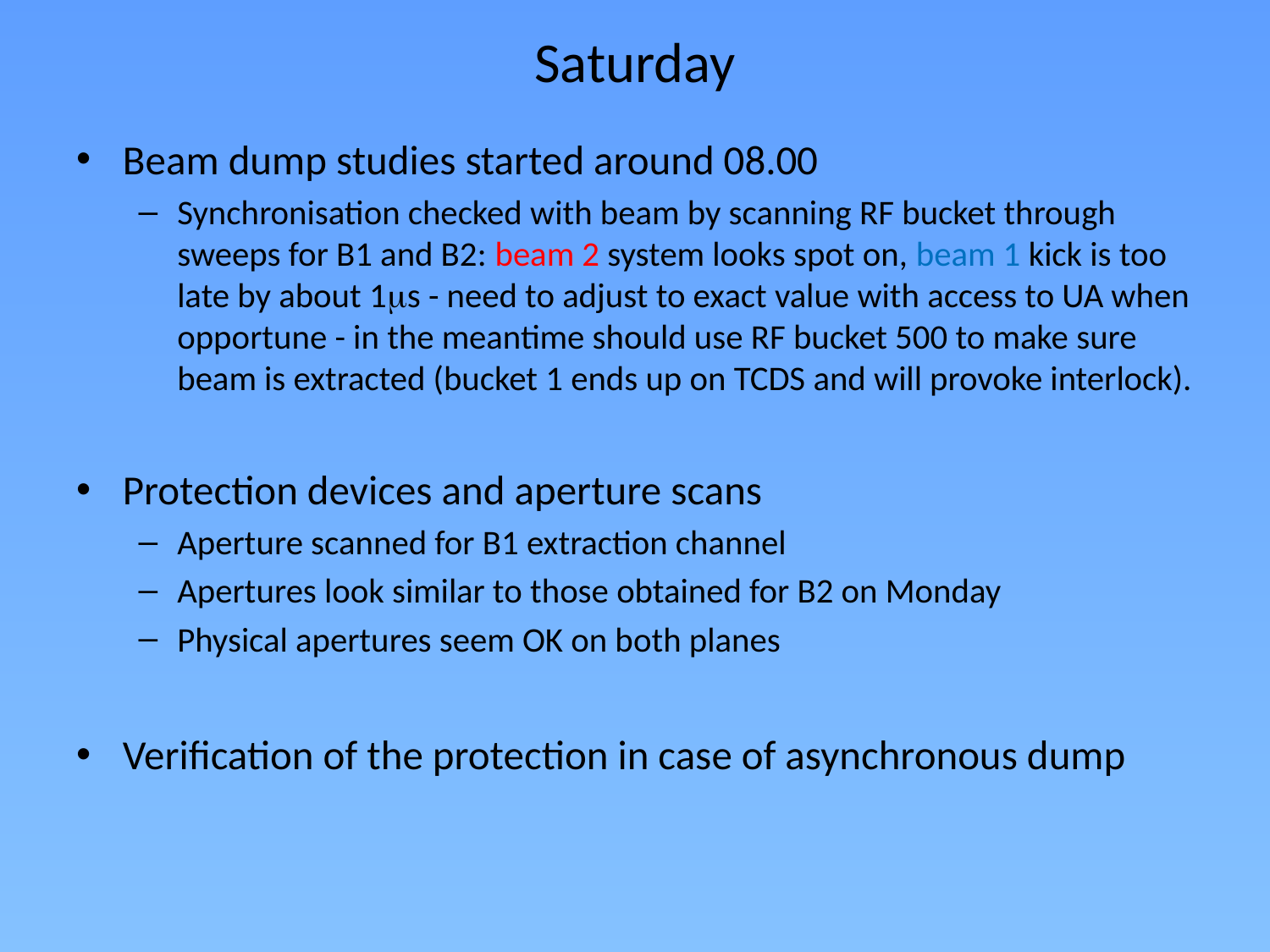

# Saturday
Beam dump studies started around 08.00
Synchronisation checked with beam by scanning RF bucket through sweeps for B1 and B2: beam 2 system looks spot on, beam 1 kick is too late by about 1μs - need to adjust to exact value with access to UA when opportune - in the meantime should use RF bucket 500 to make sure beam is extracted (bucket 1 ends up on TCDS and will provoke interlock).

Protection devices and aperture scans
Aperture scanned for B1 extraction channel
Apertures look similar to those obtained for B2 on Monday
Physical apertures seem OK on both planes

Verification of the protection in case of asynchronous dump